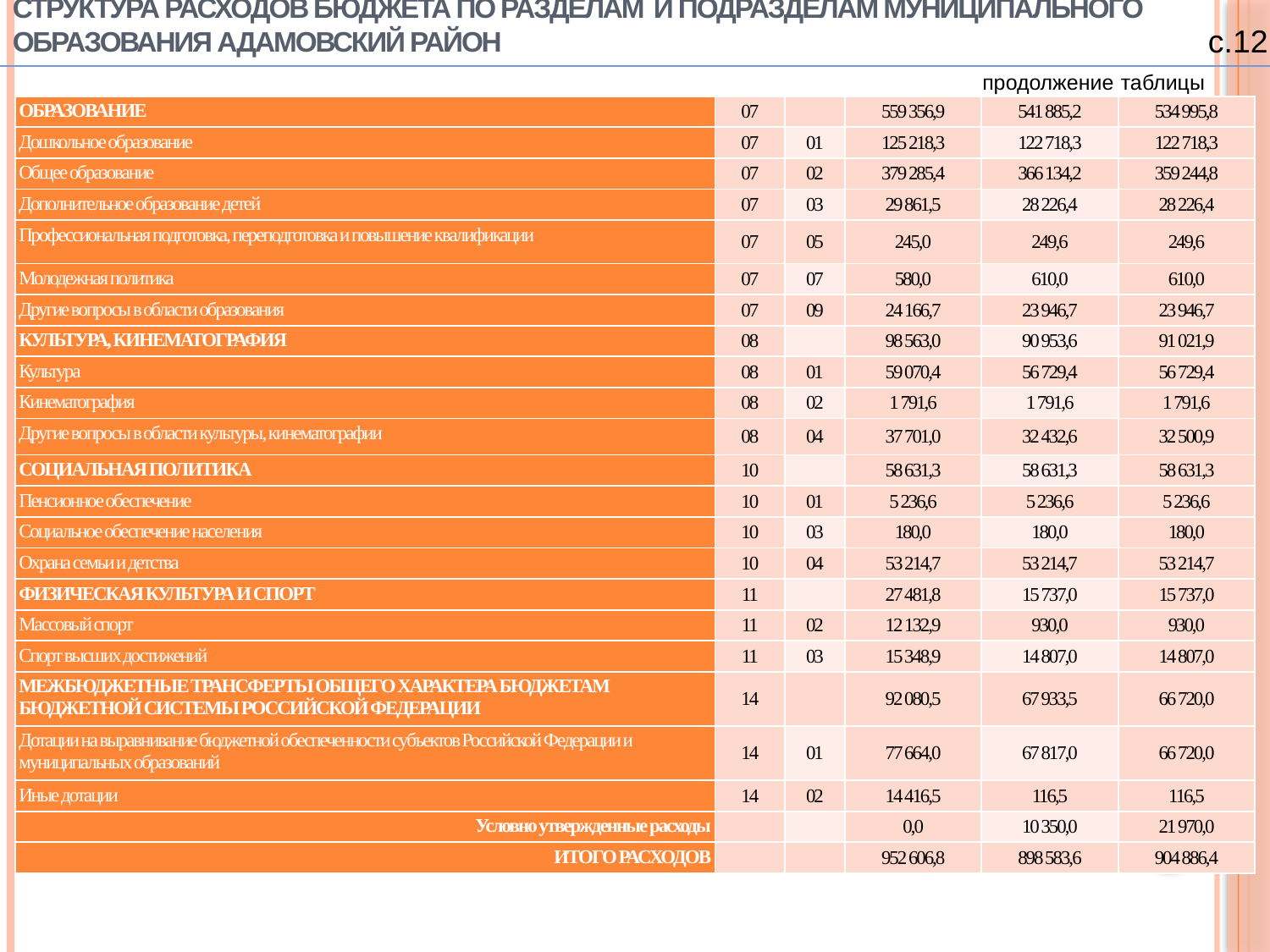

# Структура расходов бюджета по разделам и подразделам муниципального образования Адамовский район
с.12
продолжение таблицы
| ОБРАЗОВАНИЕ | 07 |  | 559 356,9 | 541 885,2 | 534 995,8 |
| --- | --- | --- | --- | --- | --- |
| Дошкольное образование | 07 | 01 | 125 218,3 | 122 718,3 | 122 718,3 |
| Общее образование | 07 | 02 | 379 285,4 | 366 134,2 | 359 244,8 |
| Дополнительное образование детей | 07 | 03 | 29 861,5 | 28 226,4 | 28 226,4 |
| Профессиональная подготовка, переподготовка и повышение квалификации | 07 | 05 | 245,0 | 249,6 | 249,6 |
| Молодежная политика | 07 | 07 | 580,0 | 610,0 | 610,0 |
| Другие вопросы в области образования | 07 | 09 | 24 166,7 | 23 946,7 | 23 946,7 |
| КУЛЬТУРА, КИНЕМАТОГРАФИЯ | 08 |  | 98 563,0 | 90 953,6 | 91 021,9 |
| Культура | 08 | 01 | 59 070,4 | 56 729,4 | 56 729,4 |
| Кинематография | 08 | 02 | 1 791,6 | 1 791,6 | 1 791,6 |
| Другие вопросы в области культуры, кинематографии | 08 | 04 | 37 701,0 | 32 432,6 | 32 500,9 |
| СОЦИАЛЬНАЯ ПОЛИТИКА | 10 |  | 58 631,3 | 58 631,3 | 58 631,3 |
| Пенсионное обеспечение | 10 | 01 | 5 236,6 | 5 236,6 | 5 236,6 |
| Социальное обеспечение населения | 10 | 03 | 180,0 | 180,0 | 180,0 |
| Охрана семьи и детства | 10 | 04 | 53 214,7 | 53 214,7 | 53 214,7 |
| ФИЗИЧЕСКАЯ КУЛЬТУРА И СПОРТ | 11 |  | 27 481,8 | 15 737,0 | 15 737,0 |
| Массовый спорт | 11 | 02 | 12 132,9 | 930,0 | 930,0 |
| Спорт высших достижений | 11 | 03 | 15 348,9 | 14 807,0 | 14 807,0 |
| МЕЖБЮДЖЕТНЫЕ ТРАНСФЕРТЫ ОБЩЕГО ХАРАКТЕРА БЮДЖЕТАМ БЮДЖЕТНОЙ СИСТЕМЫ РОССИЙСКОЙ ФЕДЕРАЦИИ | 14 |  | 92 080,5 | 67 933,5 | 66 720,0 |
| Дотации на выравнивание бюджетной обеспеченности субъектов Российской Федерации и муниципальных образований | 14 | 01 | 77 664,0 | 67 817,0 | 66 720,0 |
| Иные дотации | 14 | 02 | 14 416,5 | 116,5 | 116,5 |
| Условно утвержденные расходы |  |  | 0,0 | 10 350,0 | 21 970,0 |
| ИТОГО РАСХОДОВ |  |  | 952 606,8 | 898 583,6 | 904 886,4 |